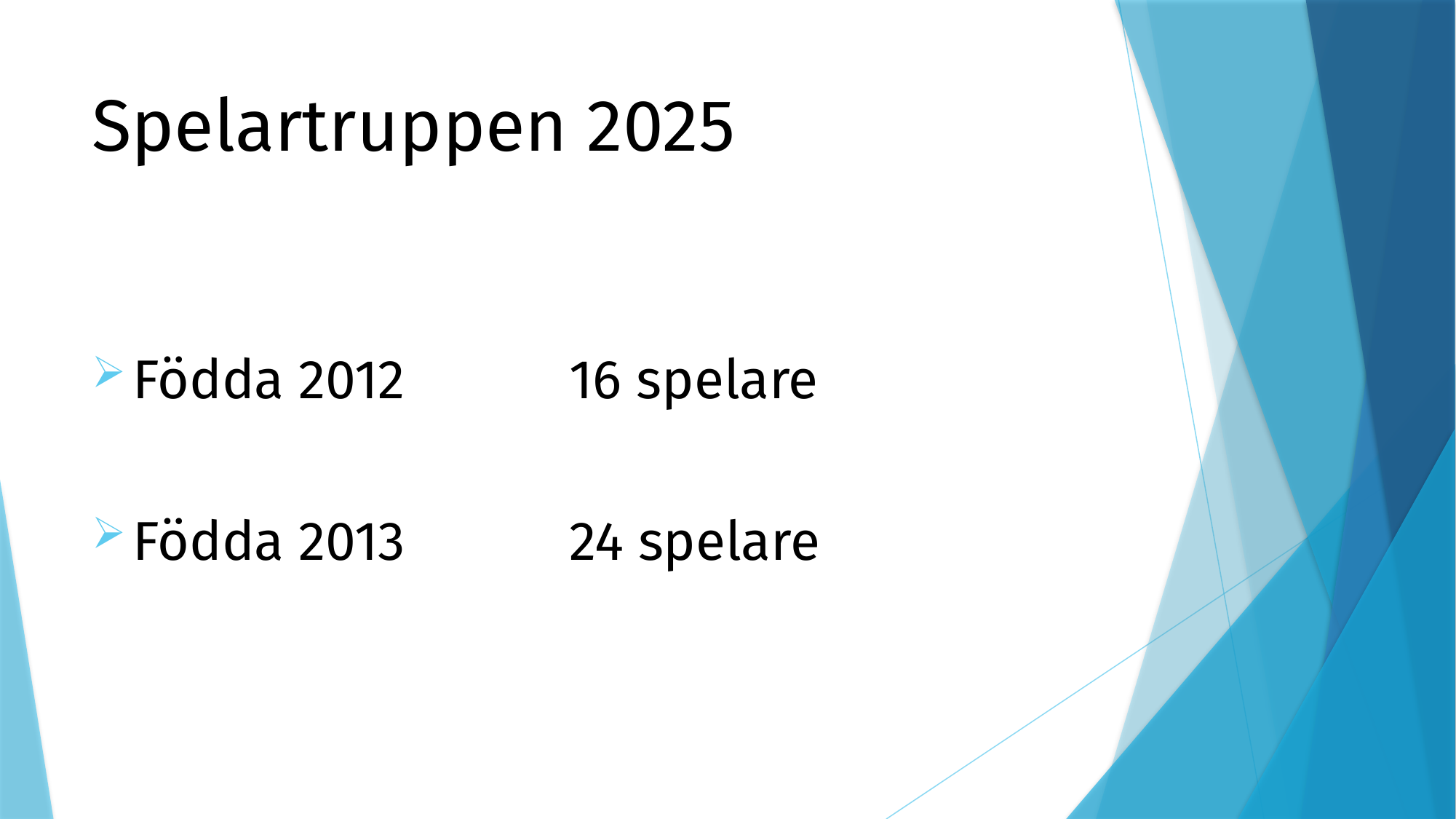

# Spelartruppen 2025

Födda 2012 		16 spelare

Födda 2013 		24 spelare